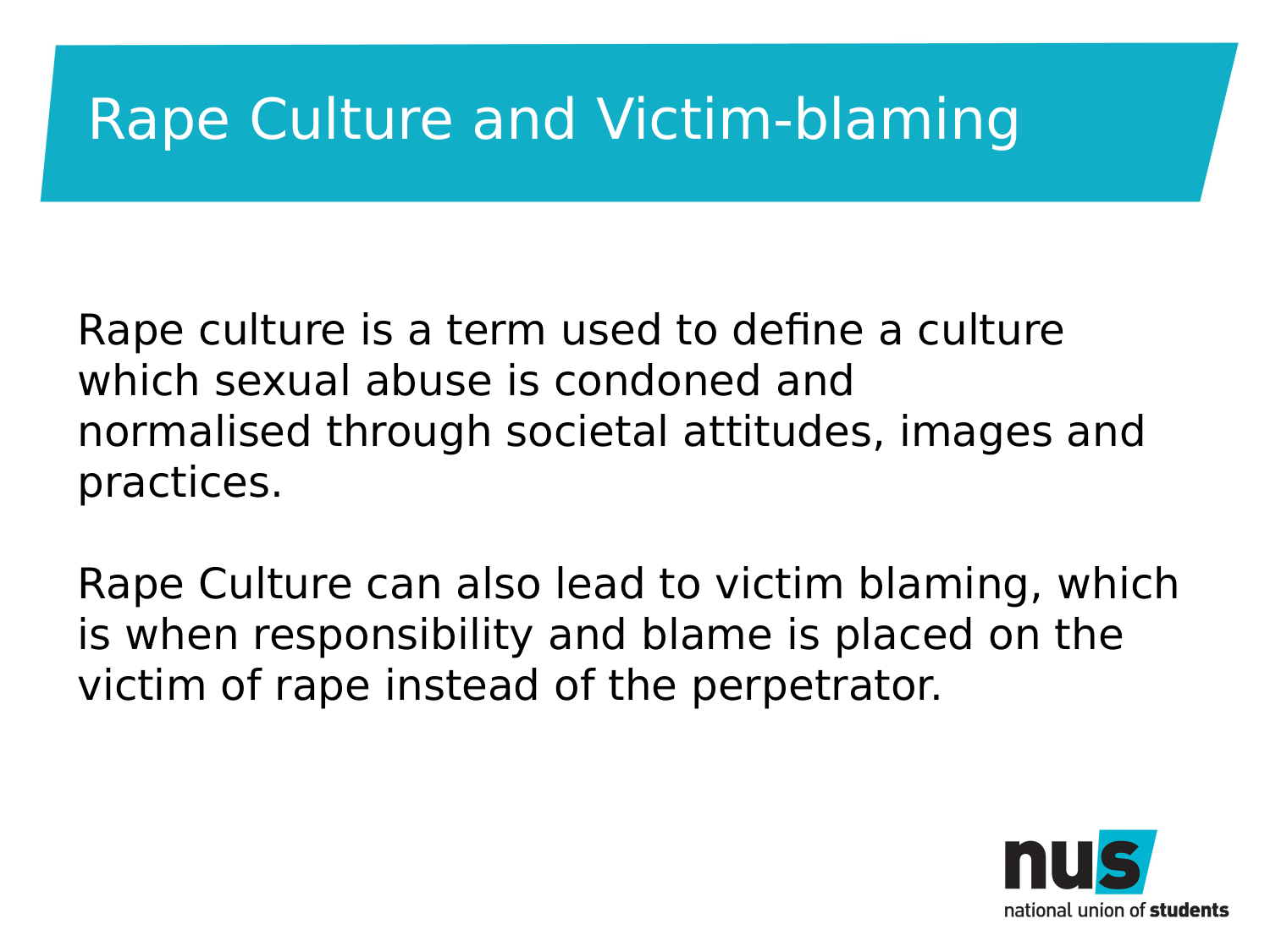

# Rape Culture and Victim-blaming
Rape culture is a term used to define a culture which sexual abuse is condoned and
normalised through societal attitudes, images and practices.

Rape Culture can also lead to victim blaming, which is when responsibility and blame is placed on the victim of rape instead of the perpetrator.